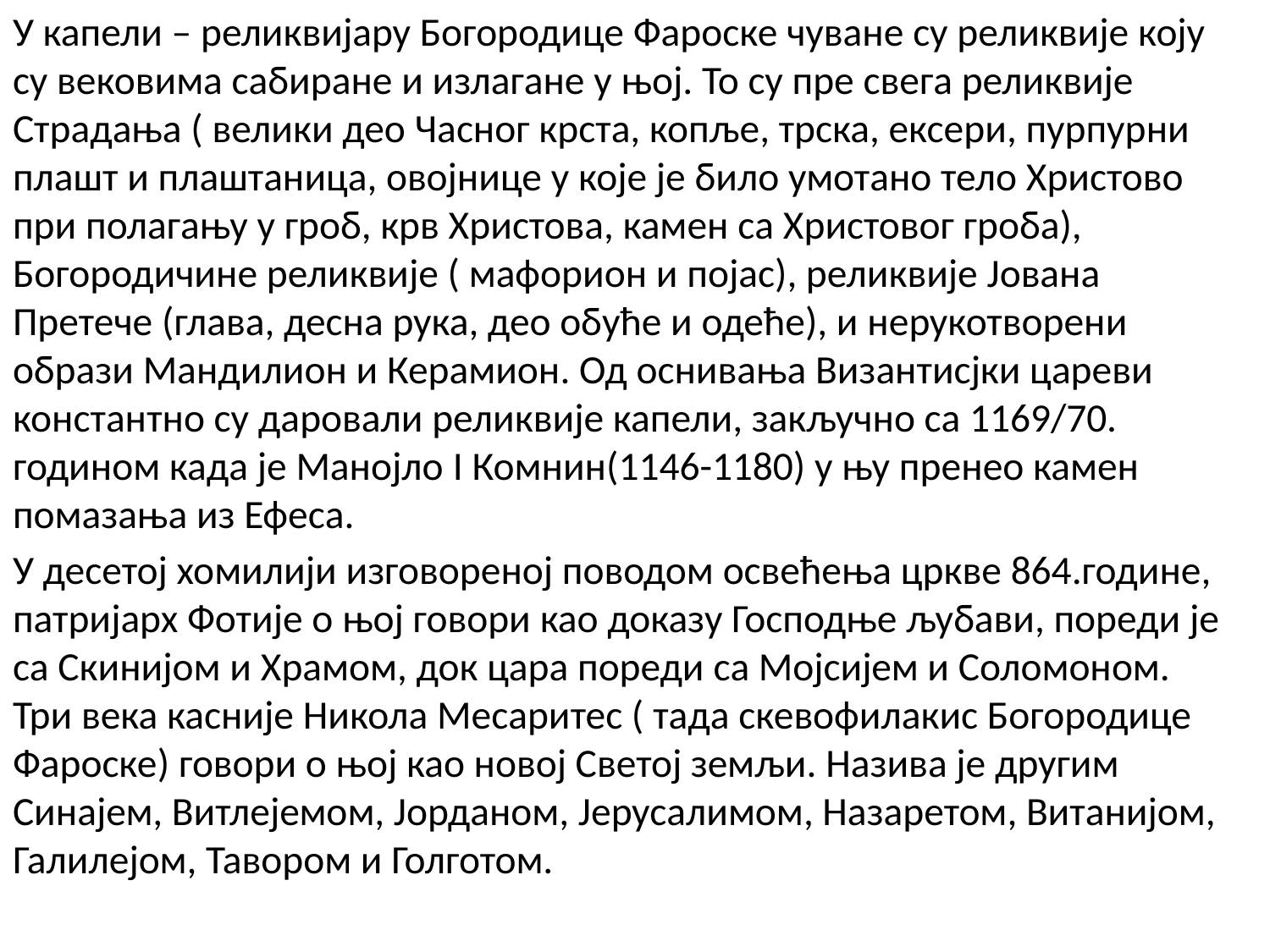

У капели – реликвијару Богородице Фароске чуване су реликвије коју су вековима сабиране и излагане у њој. То су пре свега реликвије Страдања ( велики део Часног крста, копље, трска, ексери, пурпурни плашт и плаштаница, овојнице у које је било умотано тело Христово при полагању у гроб, крв Христова, камен са Христовог гроба), Богородичине реликвије ( мафорион и појас), реликвије Јована Претече (глава, десна рука, део обуће и одеће), и нерукотворени образи Мандилион и Керамион. Од оснивања Византисјки цареви константно су даровали реликвије капели, закључно са 1169/70. годином када је Манојло I Комнин(1146-1180) у њу пренео камен помазања из Ефеса.
У десетој хомилији изговореној поводом освећења цркве 864.године, патријарх Фотије о њој говори као доказу Господње љубави, пореди је са Скинијом и Храмом, док цара пореди са Мојсијем и Соломоном. Три века касније Никола Месаритес ( тада скевофилакис Богородице Фароске) говори о њој као новој Светој земљи. Назива је другим Синајем, Витлејемом, Јорданом, Јерусалимом, Назаретом, Витанијом, Галилејом, Тавором и Голготом.